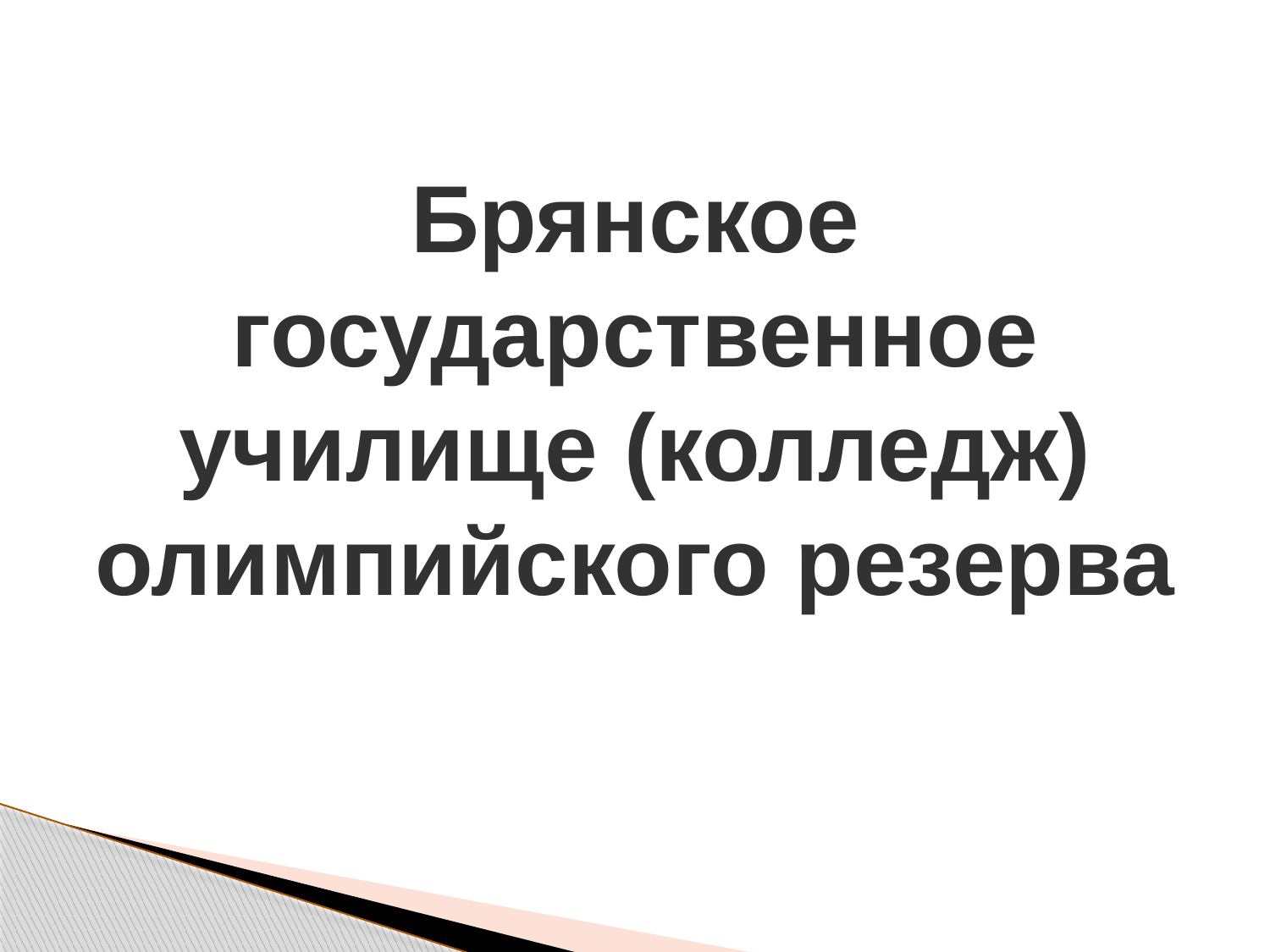

# Брянское государственное училище (колледж) олимпийского резерва